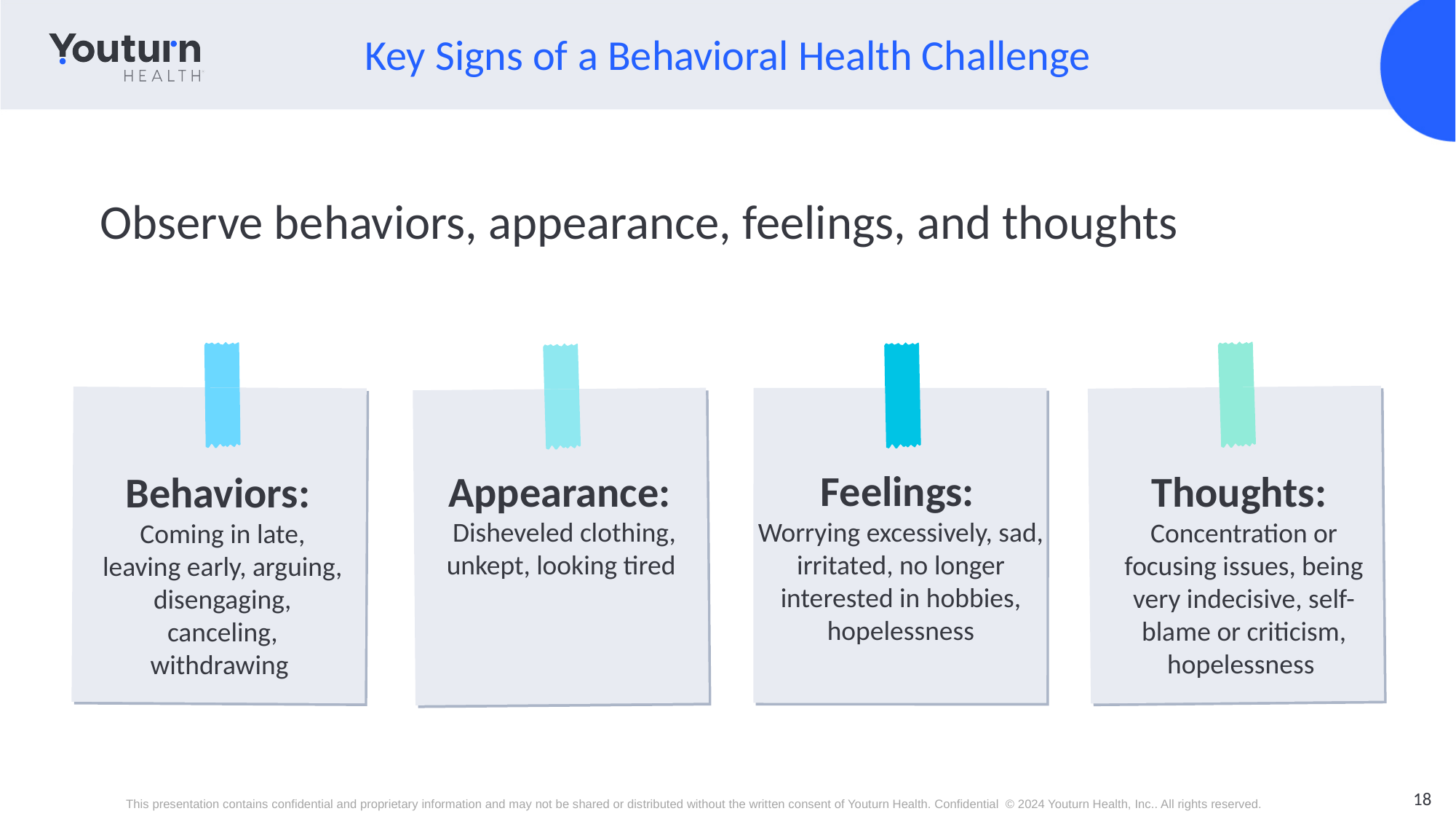

Key Signs of a Behavioral Health Challenge
Observe behaviors, appearance, feelings, and thoughts

Feelings:
Worrying excessively, sad, irritated, no longer interested in hobbies, hopelessness
Appearance:
Disheveled clothing, unkept, looking tired
Thoughts:
Concentration or focusing issues, being very indecisive, self-blame or criticism, hopelessness
Behaviors:
Coming in late, leaving early, arguing, disengaging, canceling, withdrawing
18